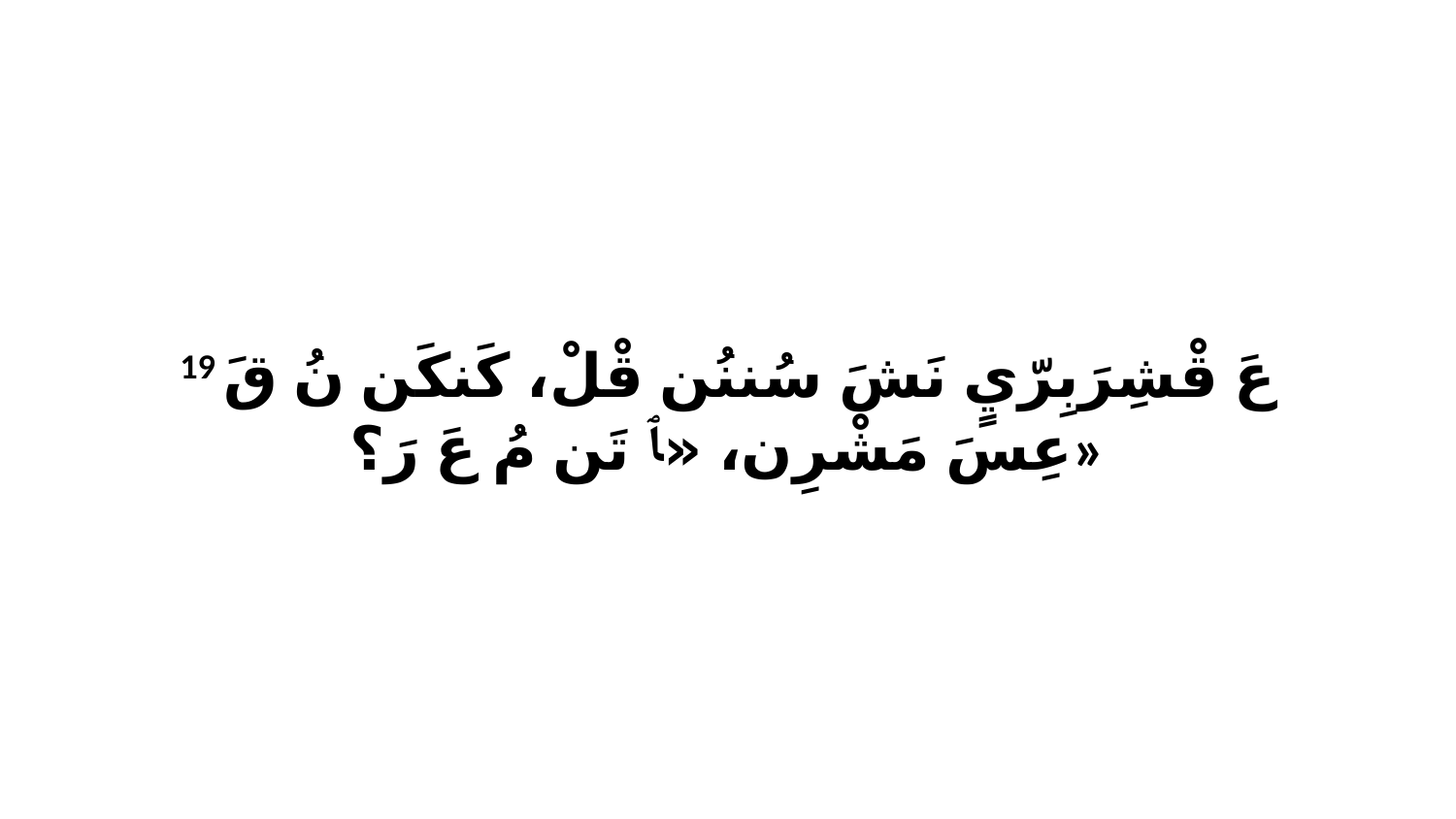

19 عَ قْشِرَبِرّيٍ نَشَ سُننُن قْلْ، كَنكَن نُ قَ عِسَ مَشْرِن، «ﭑ تَن مُ عَ رَ؟»